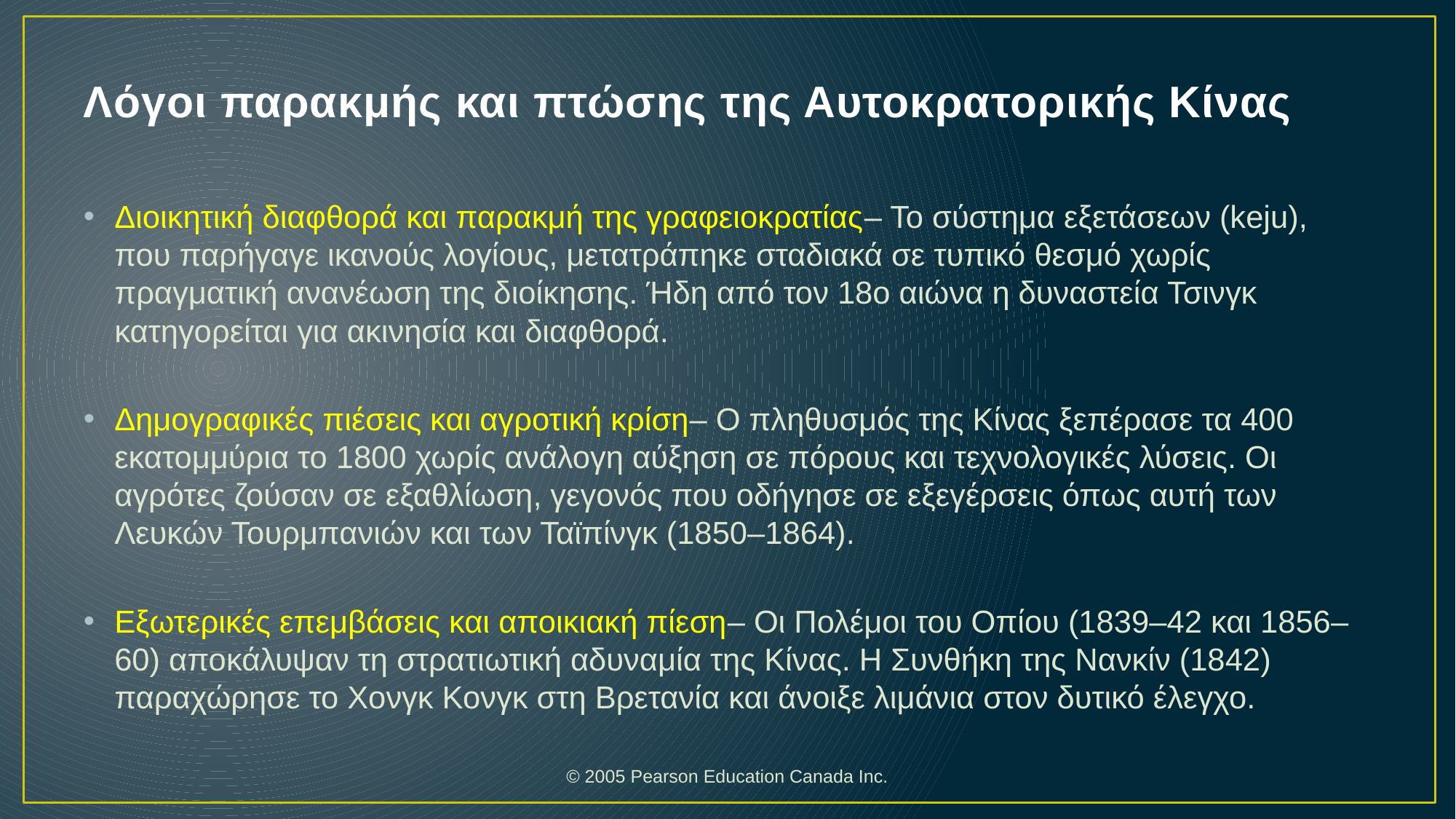

# Λόγοι παρακμής και πτώσης της Αυτοκρατορικής Κίνας
Διοικητική διαφθορά και παρακμή της γραφειοκρατίας– Το σύστημα εξετάσεων (keju), που παρήγαγε ικανούς λογίους, μετατράπηκε σταδιακά σε τυπικό θεσμό χωρίς πραγματική ανανέωση της διοίκησης. Ήδη από τον 18ο αιώνα η δυναστεία Τσινγκ κατηγορείται για ακινησία και διαφθορά.

Δημογραφικές πιέσεις και αγροτική κρίση– Ο πληθυσμός της Κίνας ξεπέρασε τα 400 εκατομμύρια το 1800 χωρίς ανάλογη αύξηση σε πόρους και τεχνολογικές λύσεις. Οι αγρότες ζούσαν σε εξαθλίωση, γεγονός που οδήγησε σε εξεγέρσεις όπως αυτή των Λευκών Τουρμπανιών και των Ταϊπίνγκ (1850–1864).

Εξωτερικές επεμβάσεις και αποικιακή πίεση– Οι Πολέμοι του Οπίου (1839–42 και 1856–60) αποκάλυψαν τη στρατιωτική αδυναμία της Κίνας. Η Συνθήκη της Νανκίν (1842) παραχώρησε το Χονγκ Κονγκ στη Βρετανία και άνοιξε λιμάνια στον δυτικό έλεγχο.
 © 2005 Pearson Education Canada Inc.